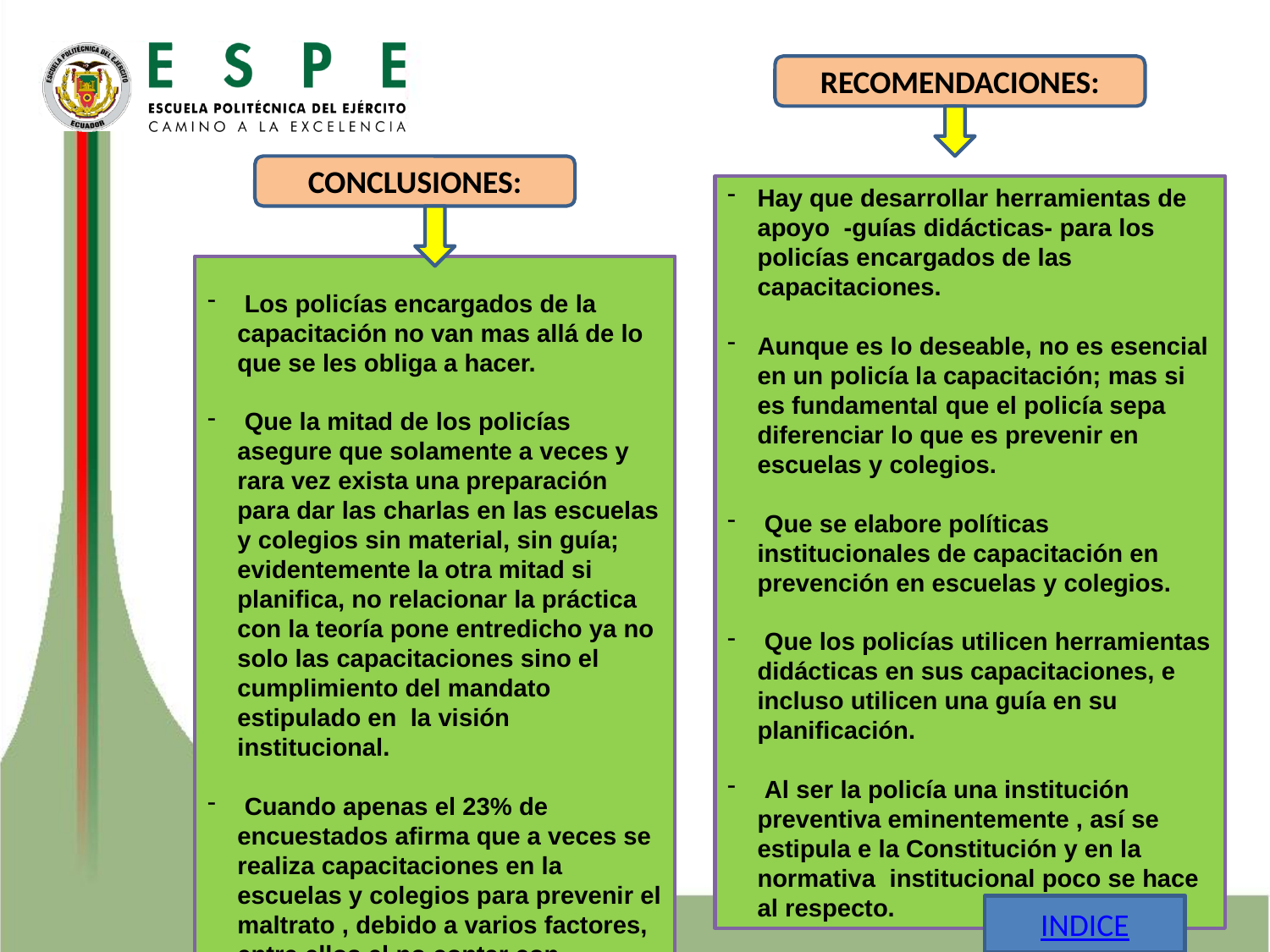

RECOMENDACIONES:

CONCLUSIONES:
Hay que desarrollar herramientas de apoyo  -guías didácticas- para los policías encargados de las capacitaciones.

Aunque es lo deseable, no es esencial en un policía la capacitación; mas si es fundamental que el policía sepa diferenciar lo que es prevenir en escuelas y colegios.

 Que se elabore políticas institucionales de capacitación en prevención en escuelas y colegios.

 Que los policías utilicen herramientas didácticas en sus capacitaciones, e incluso utilicen una guía en su planificación.

 Al ser la policía una institución preventiva eminentemente , así se estipula e la Constitución y en la normativa  institucional poco se hace al respecto.

 Los policías encargados de la capacitación no van mas allá de lo que se les obliga a hacer.

 Que la mitad de los policías asegure que solamente a veces y rara vez exista una preparación para dar las charlas en las escuelas y colegios sin material, sin guía; evidentemente la otra mitad si planifica, no relacionar la práctica con la teoría pone entredicho ya no solo las capacitaciones sino el cumplimiento del mandato estipulado en  la visión institucional.

 Cuando apenas el 23% de encuestados afirma que a veces se realiza capacitaciones en la escuelas y colegios para prevenir el maltrato , debido a varios factores, entre ellos el no contar con materiales de apoyo, no obliga a elaborar esas herramientas.
INDICE